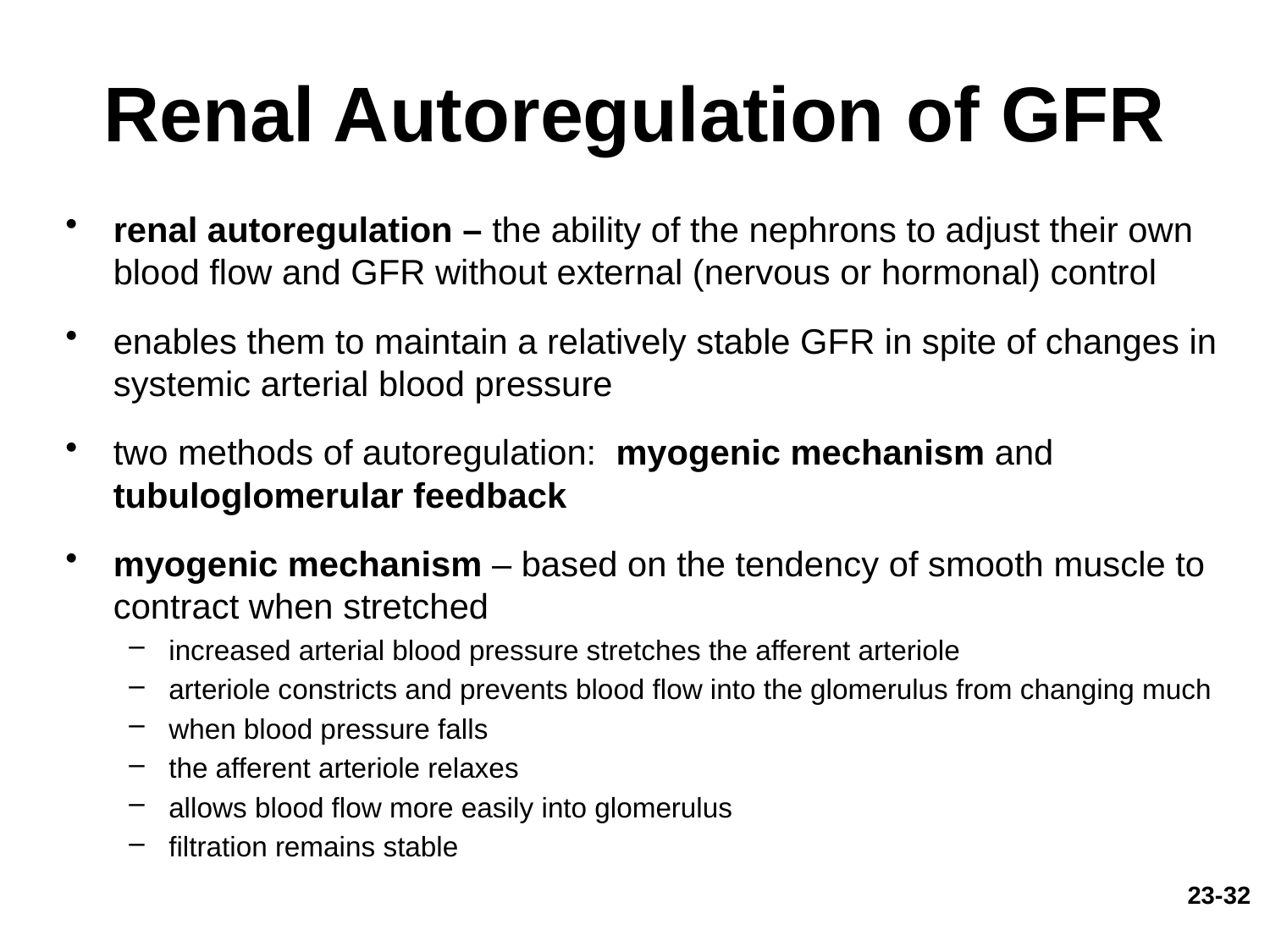

# Renal Autoregulation of GFR
renal autoregulation – the ability of the nephrons to adjust their own blood flow and GFR without external (nervous or hormonal) control

enables them to maintain a relatively stable GFR in spite of changes in systemic arterial blood pressure

two methods of autoregulation:  myogenic mechanism and tubuloglomerular feedback

myogenic mechanism – based on the tendency of smooth muscle to contract when stretched
increased arterial blood pressure stretches the afferent arteriole
arteriole constricts and prevents blood flow into the glomerulus from changing much
when blood pressure falls
the afferent arteriole relaxes
allows blood flow more easily into glomerulus
filtration remains stable
23-32